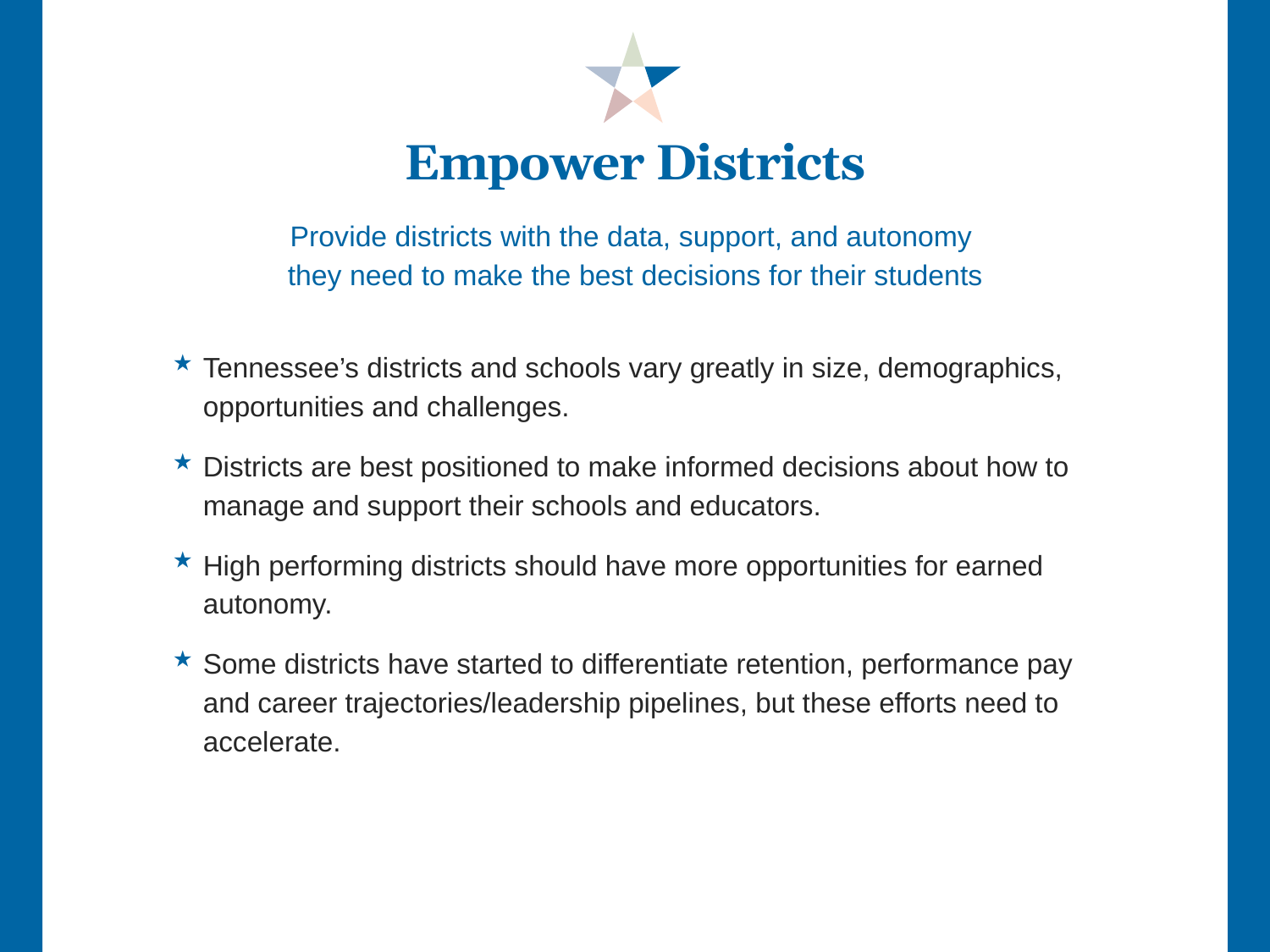

# Empower Districts
Provide districts with the data, support, and autonomy
they need to make the best decisions for their students
Tennessee’s districts and schools vary greatly in size, demographics, opportunities and challenges.
Districts are best positioned to make informed decisions about how to manage and support their schools and educators.
High performing districts should have more opportunities for earned autonomy.
Some districts have started to differentiate retention, performance pay and career trajectories/leadership pipelines, but these efforts need to accelerate.